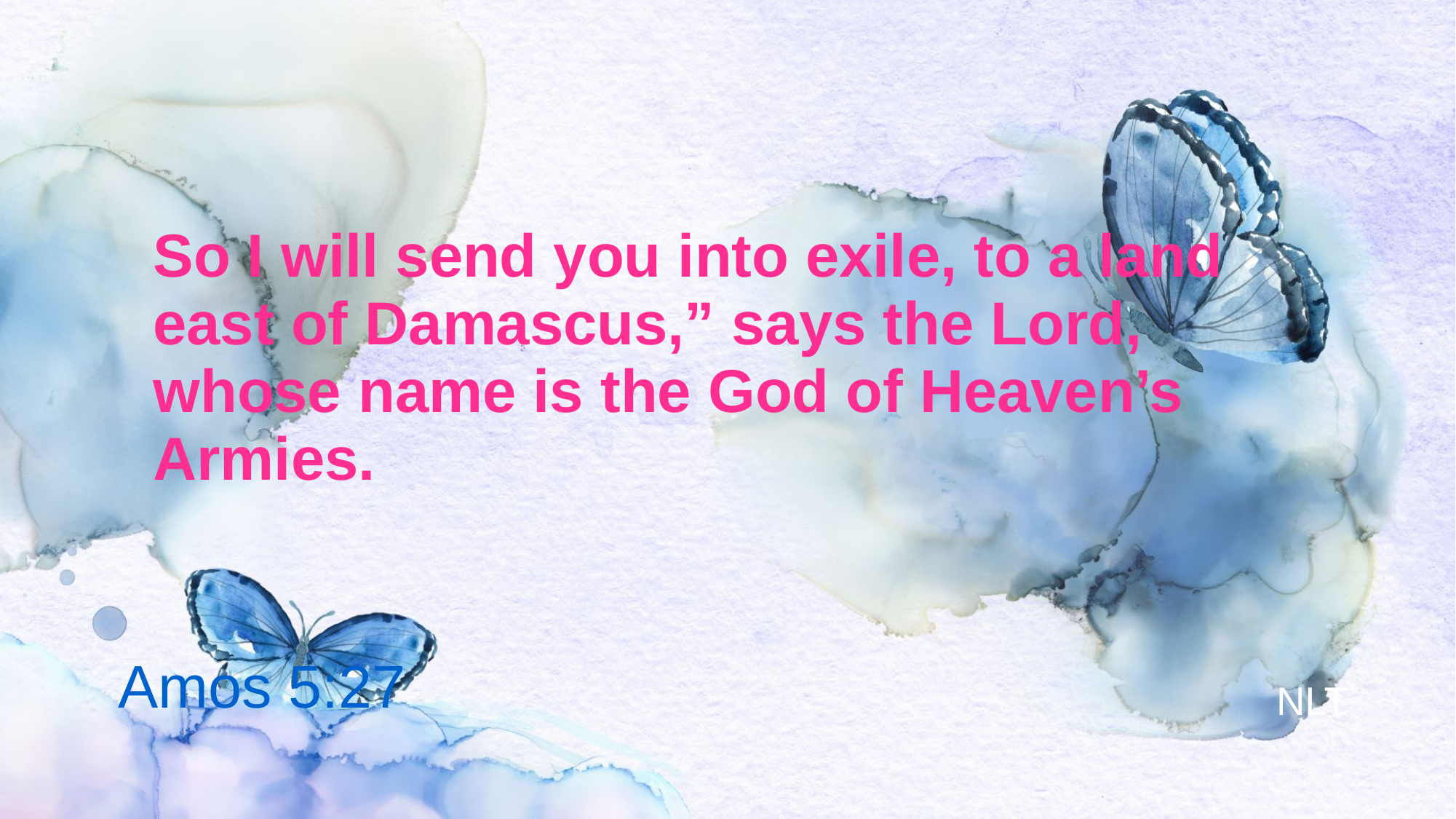

# So I will send you into exile, to a land east of Damascus,” says the Lord, whose name is the God of Heaven’s Armies.
Amos 5:27
NLT